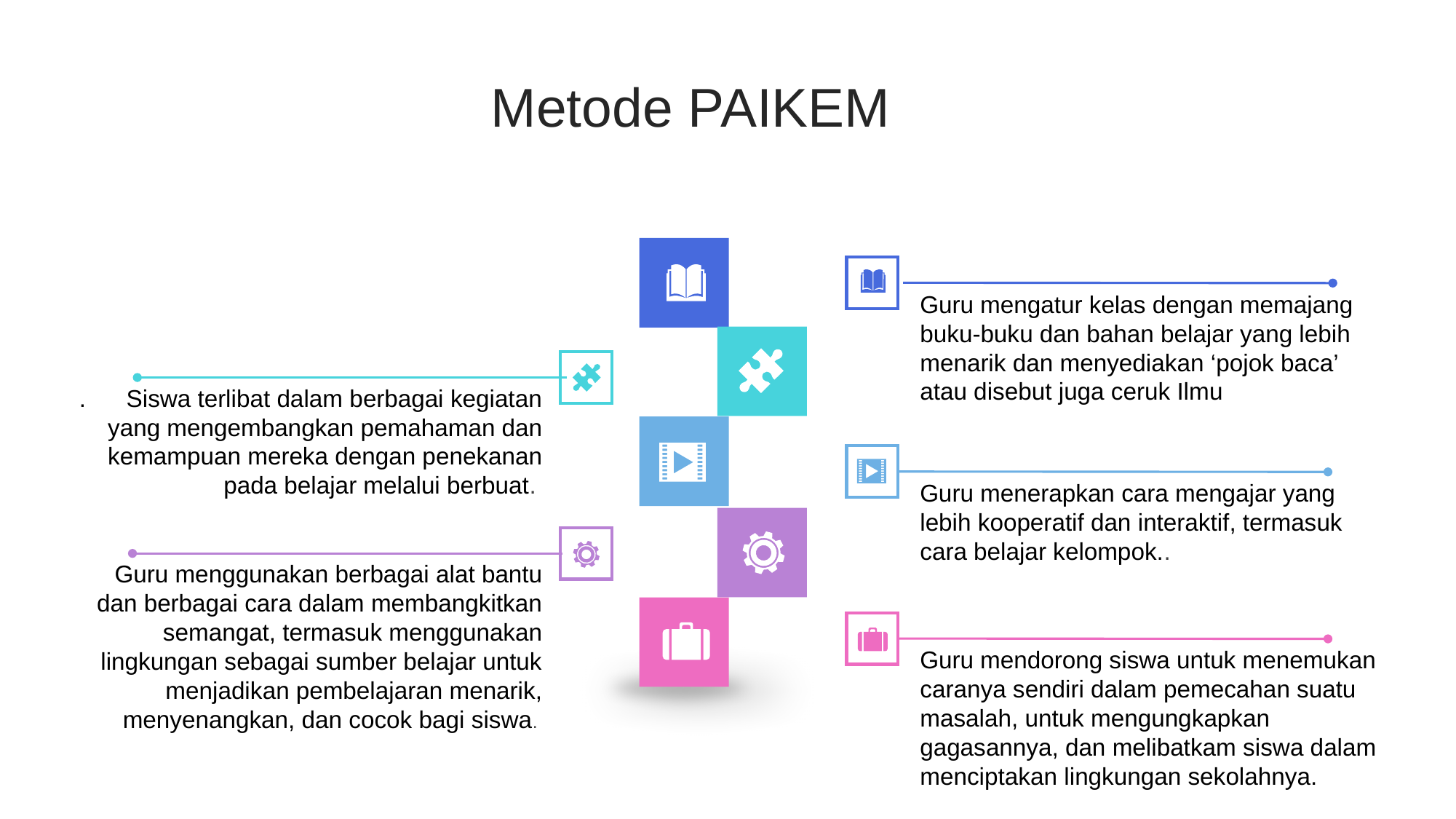

Metode PAIKEM

Guru mengatur kelas dengan memajang buku-buku dan bahan belajar yang lebih menarik dan menyediakan ‘pojok baca’ atau disebut juga ceruk Ilmu

.      Siswa terlibat dalam berbagai kegiatan yang mengembangkan pemahaman dan kemampuan mereka dengan penekanan pada belajar melalui berbuat.

Guru menerapkan cara mengajar yang lebih kooperatif dan interaktif, termasuk cara belajar kelompok..

Guru menggunakan berbagai alat bantu dan berbagai cara dalam membangkitkan semangat, termasuk menggunakan lingkungan sebagai sumber belajar untuk menjadikan pembelajaran menarik, menyenangkan, dan cocok bagi siswa.

Guru mendorong siswa untuk menemukan caranya sendiri dalam pemecahan suatu masalah, untuk mengungkapkan gagasannya, dan melibatkam siswa dalam menciptakan lingkungan sekolahnya.